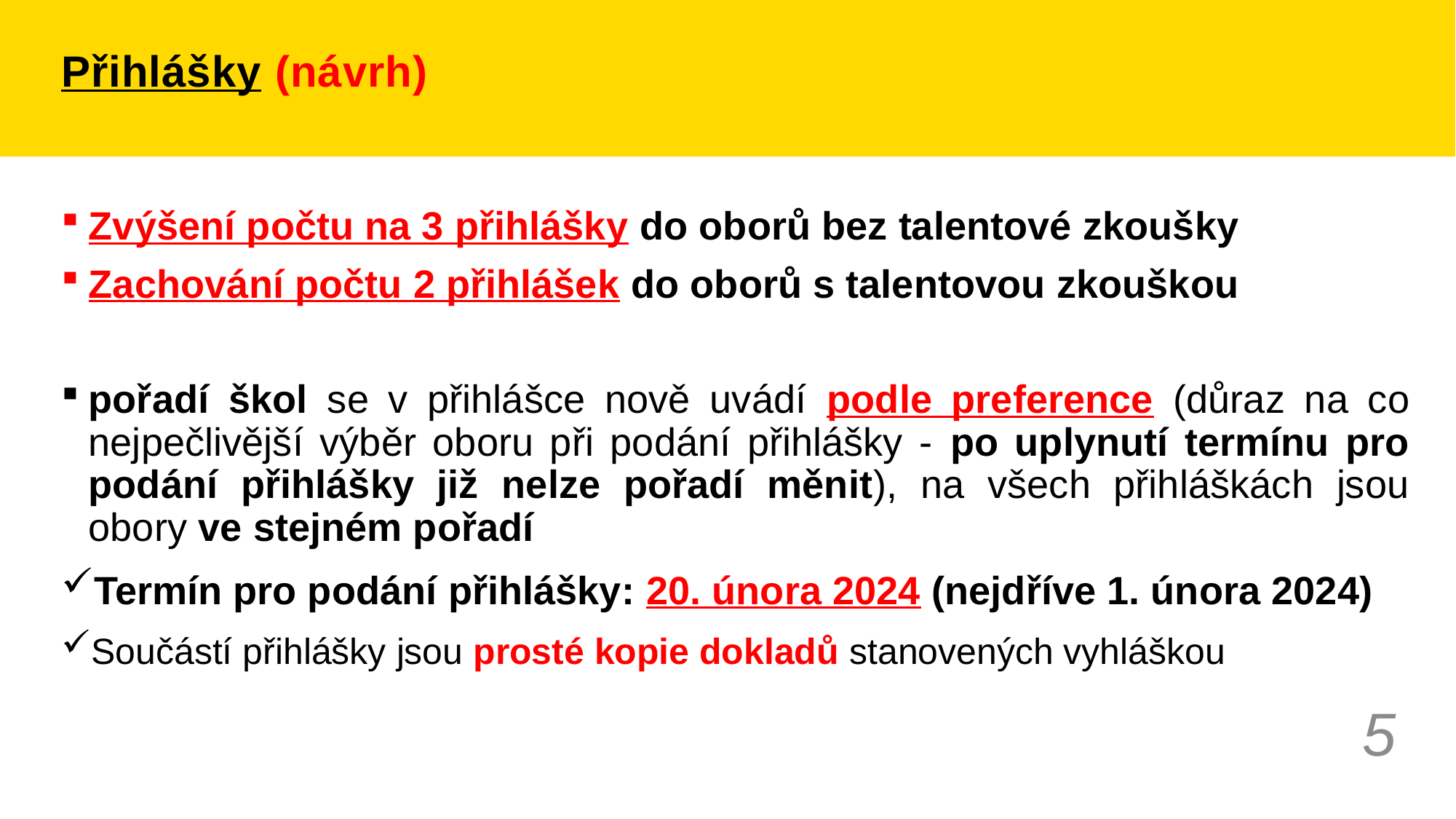

# Přihlášky (návrh)
Zvýšení počtu na 3 přihlášky do oborů bez talentové zkoušky
Zachování počtu 2 přihlášek do oborů s talentovou zkouškou

pořadí škol se v přihlášce nově uvádí podle preference (důraz na co nejpečlivější výběr oboru při podání přihlášky - po uplynutí termínu pro podání přihlášky již nelze pořadí měnit), na všech přihláškách jsou obory ve stejném pořadí
Termín pro podání přihlášky: 20. února 2024 (nejdříve 1. února 2024)
Součástí přihlášky jsou prosté kopie dokladů stanovených vyhláškou

5